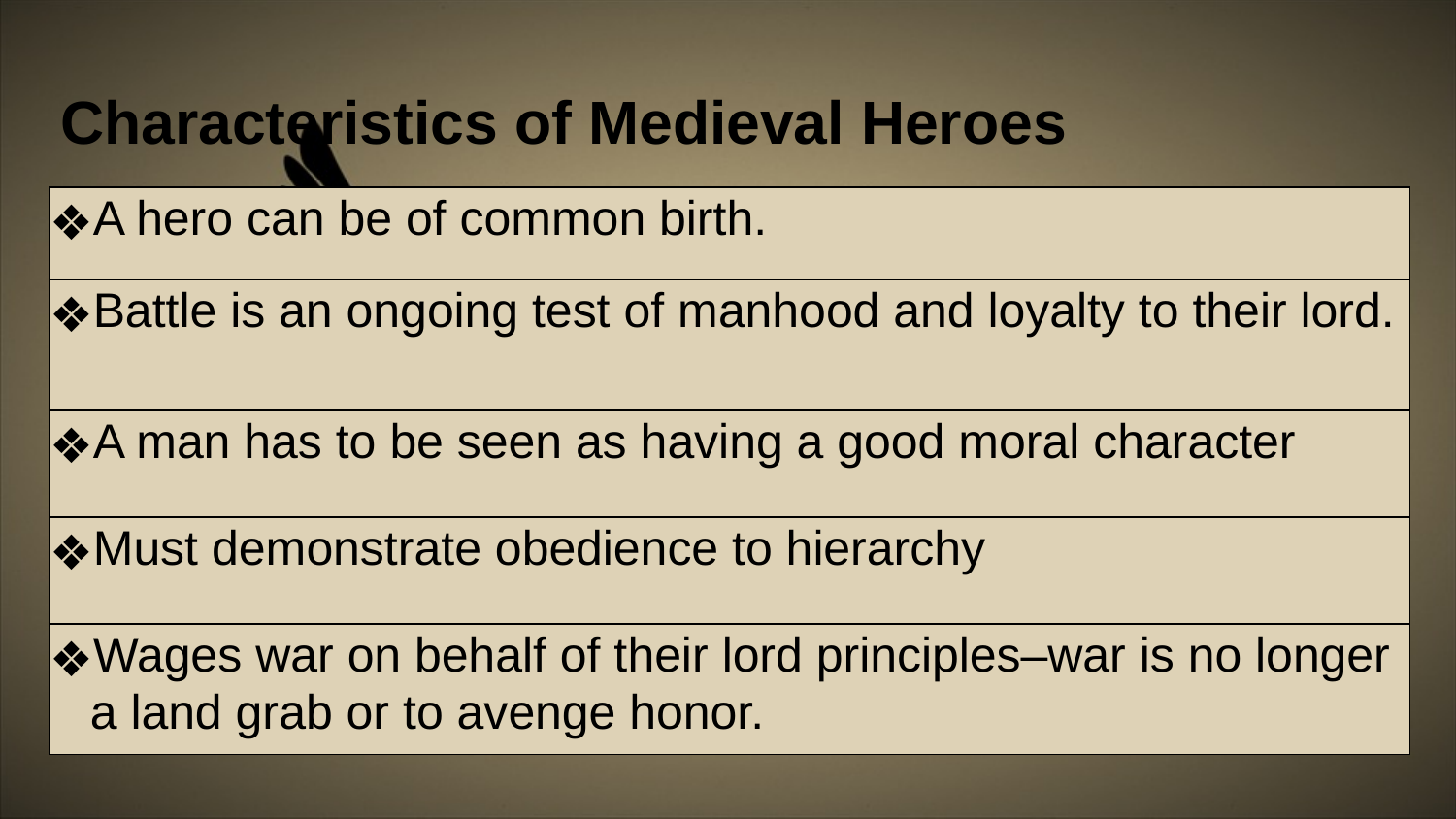

# Characteristics of Medieval Heroes
| A hero can be of common birth. |
| --- |
| Battle is an ongoing test of manhood and loyalty to their lord. |
| A man has to be seen as having a good moral character |
| Must demonstrate obedience to hierarchy |
| Wages war on behalf of their lord principles–war is no longer a land grab or to avenge honor. |